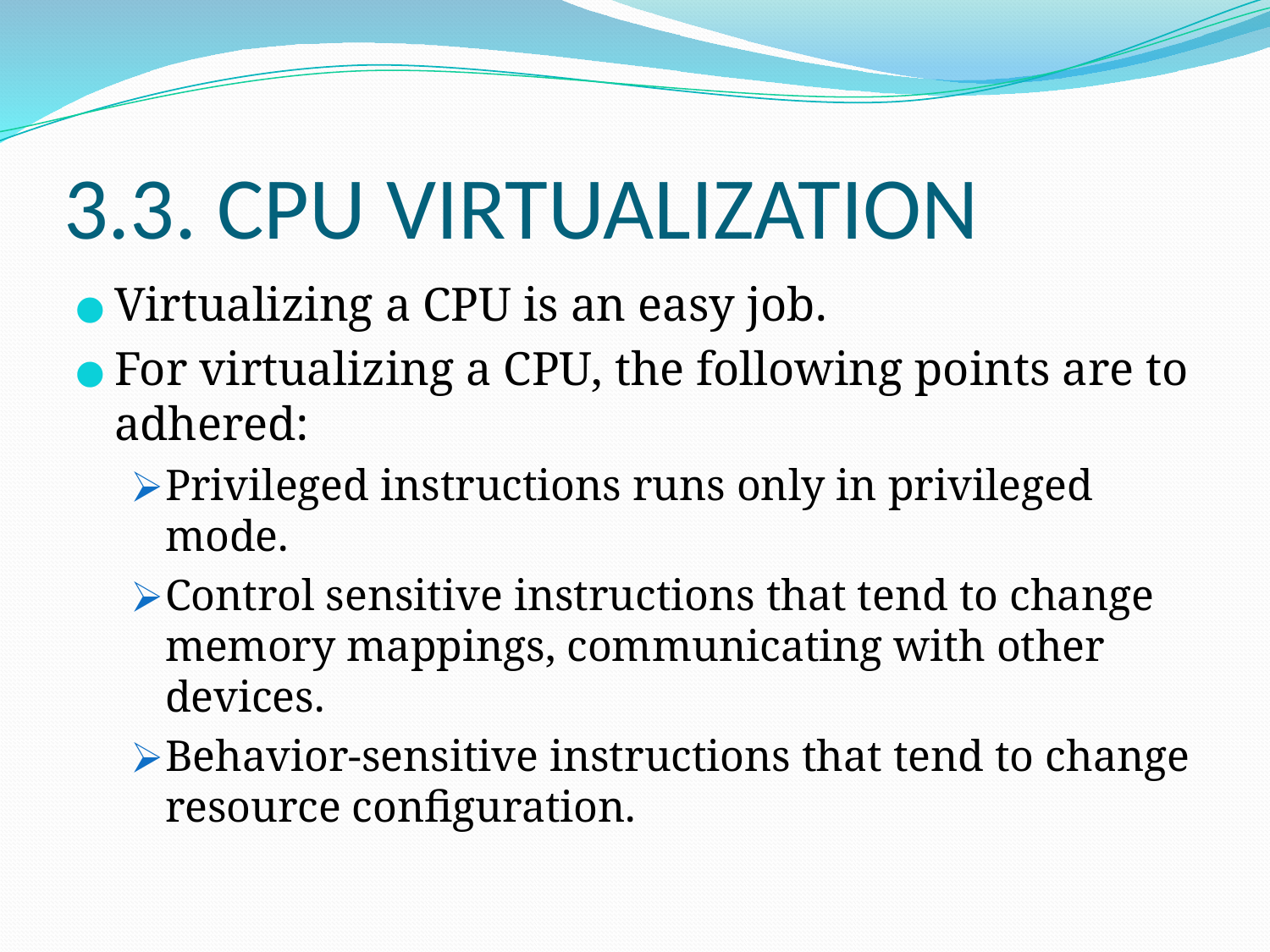

# 3.3. CPU VIRTUALIZATION
Virtualizing a CPU is an easy job.
For virtualizing a CPU, the following points are to adhered:
Privileged instructions runs only in privileged mode.
Control sensitive instructions that tend to change memory mappings, communicating with other devices.
Behavior-sensitive instructions that tend to change resource configuration.